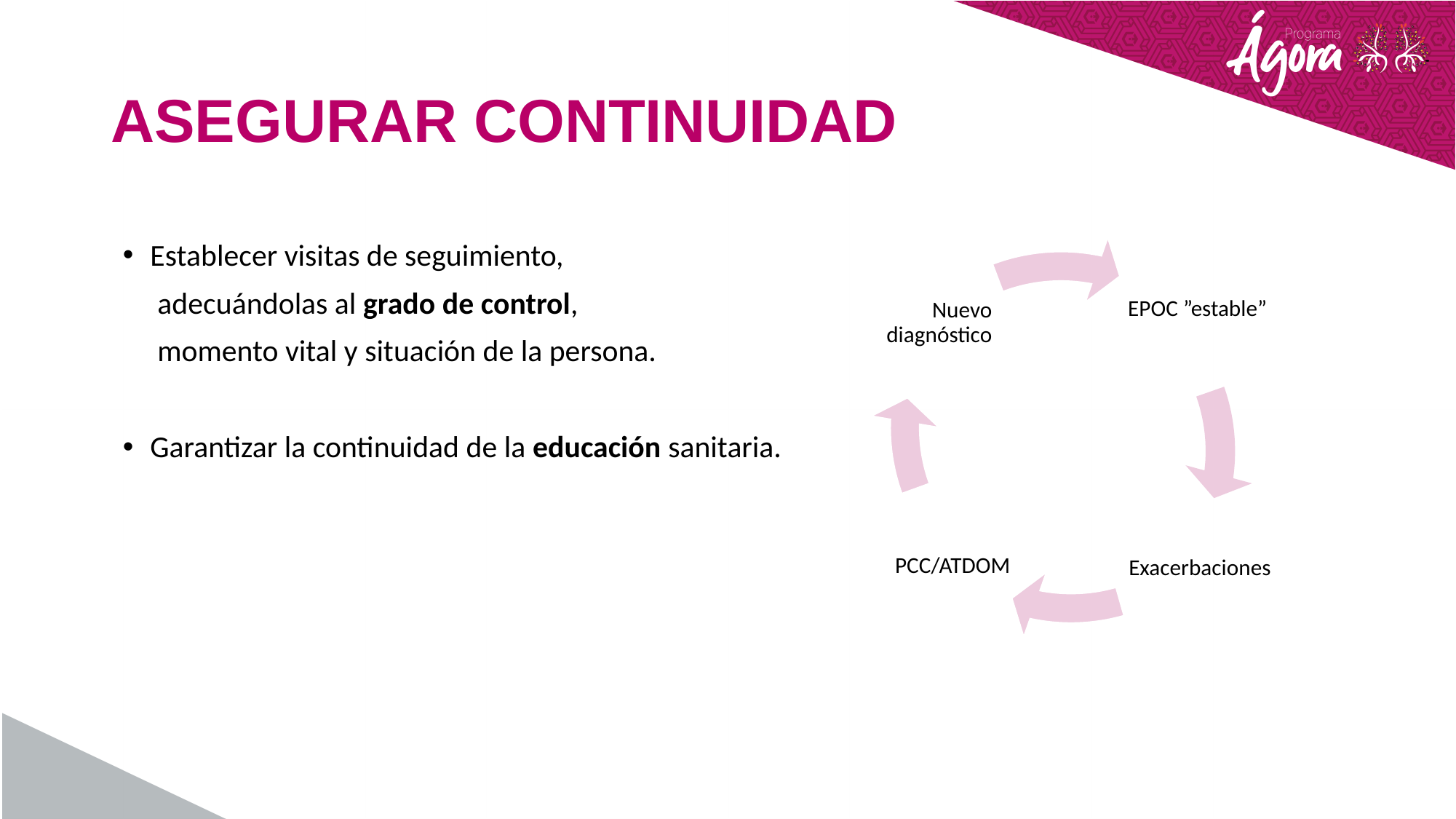

# ASEGURAR CONTINUIDAD
EPOC ”estable”
Exacerbaciones
PCC/ATDOM
Nuevo diagnóstico
Establecer visitas de seguimiento,
     adecuándolas al grado de control,
     momento vital y situación de la persona.

Garantizar la continuidad de la educación sanitaria.